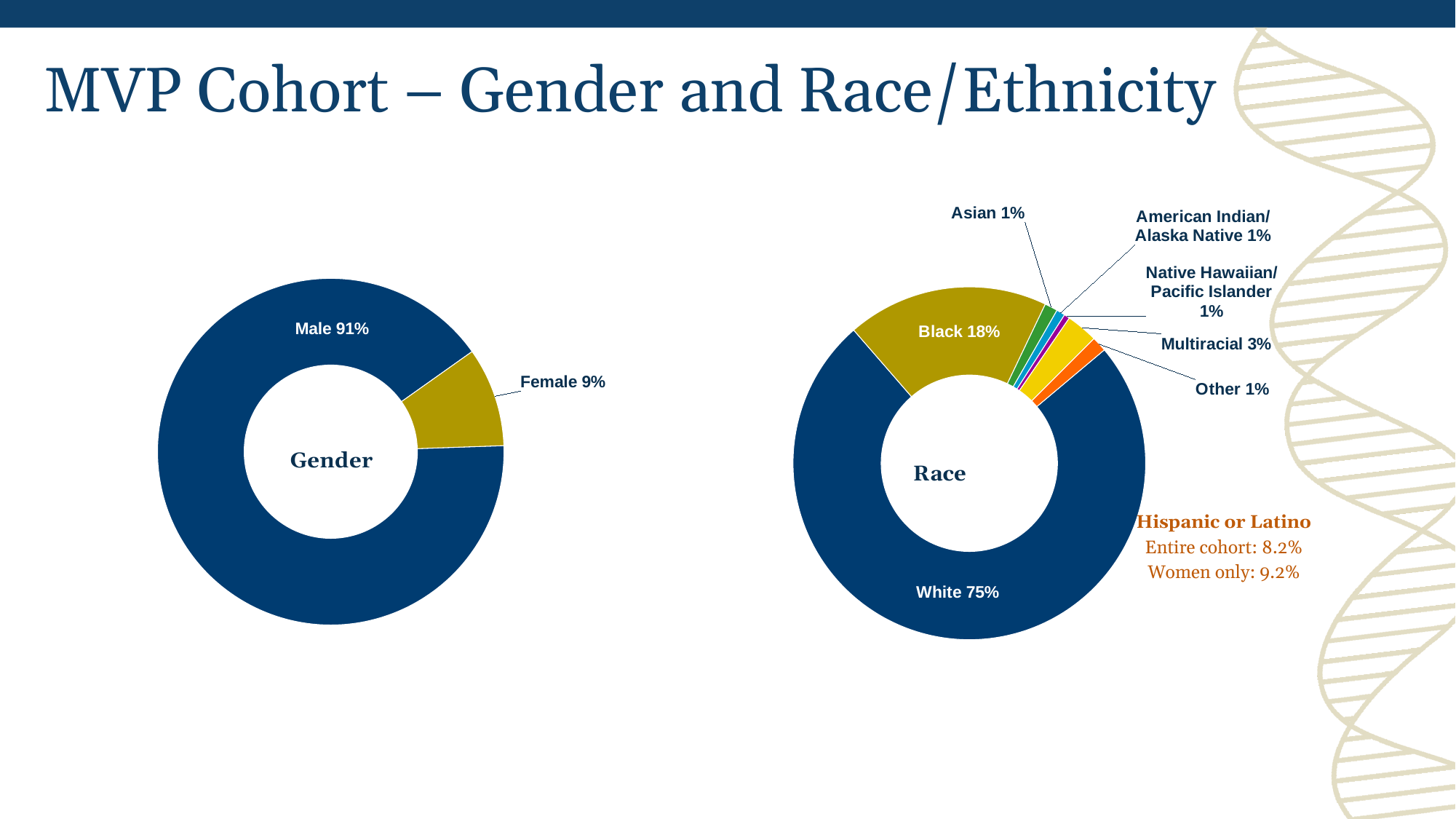

# MVP Cohort – Gender and Race/Ethnicity

### Chart: Gender

| Category | N |
|---|---|
| Male | 748111.0 |
| Female | 76256.0 |

### Chart: Race

| Category | N |
|---|---|
| White | 600812.0 |
| Black | 148567.0 |
| Asian | 9575.0 |
| American Indian/ Alaska Native | 6404.0 |
| Native Hawaiian/ Pacific Islander | 4185.0 |
| Multiracial | 23357.0 |
| Other | 11082.0 |
Hispanic or Latino
Entire cohort: 8.2% Women only: 9.2%